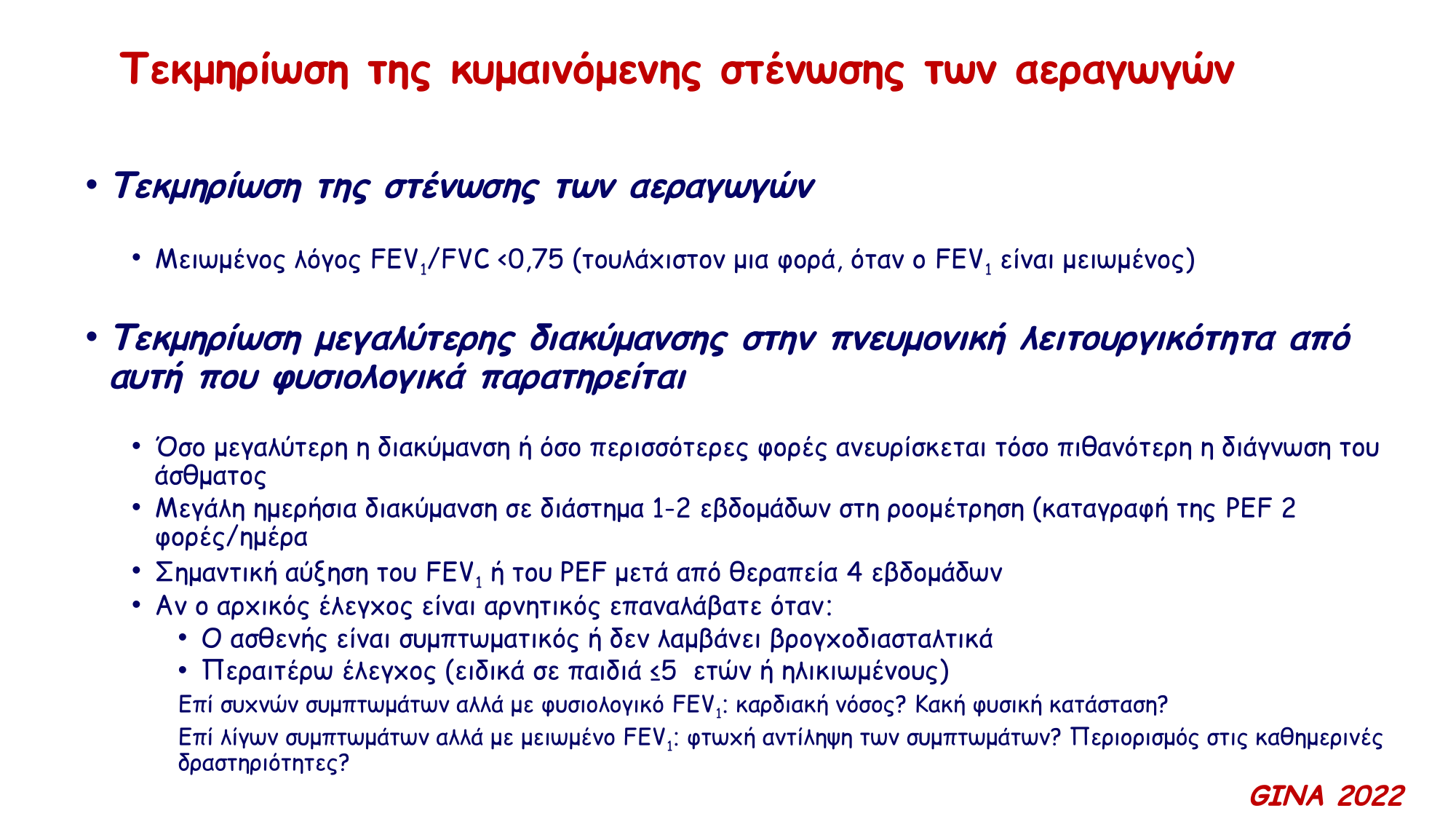

# Τεκμηρίωση της κυμαινόμενης στένωσης των αεραγωγών
Τεκμηρίωση της στένωσης των αεραγωγών

Μειωμένος λόγος FEV1/FVC <0,75 (τουλάχιστον μια φορά, όταν ο FEV1 είναι μειωμένος)

Τεκμηρίωση μεγαλύτερης διακύμανσης στην πνευμονική λειτουργικότητα από αυτή που φυσιολογικά παρατηρείται

Όσο μεγαλύτερη η διακύμανση ή όσο περισσότερες φορές ανευρίσκεται τόσο πιθανότερη η διάγνωση του άσθματος
Μεγάλη ημερήσια διακύμανση σε διάστημα 1-2 εβδομάδων στη ροομέτρηση (καταγραφή της PEF 2 φορές/ημέρα
Σημαντική αύξηση του FEV1 ή του PEF μετά από θεραπεία 4 εβδομάδων
Αν ο αρχικός έλεγχος είναι αρνητικός επαναλάβατε όταν:
Ο ασθενής είναι συμπτωματικός ή δεν λαμβάνει βρογχοδιασταλτικά
Περαιτέρω έλεγχος (ειδικά σε παιδιά ≤5  ετών ή ηλικιωμένους)
Επί συχνών συμπτωμάτων αλλά με φυσιολογικό FEV1: καρδιακή νόσος? Κακή φυσική κατάσταση?
Επί λίγων συμπτωμάτων αλλά με μειωμένο FEV1: φτωχή αντίληψη των συμπτωμάτων? Περιορισμός στις καθημερινές δραστηριότητες?

 GINA 2022